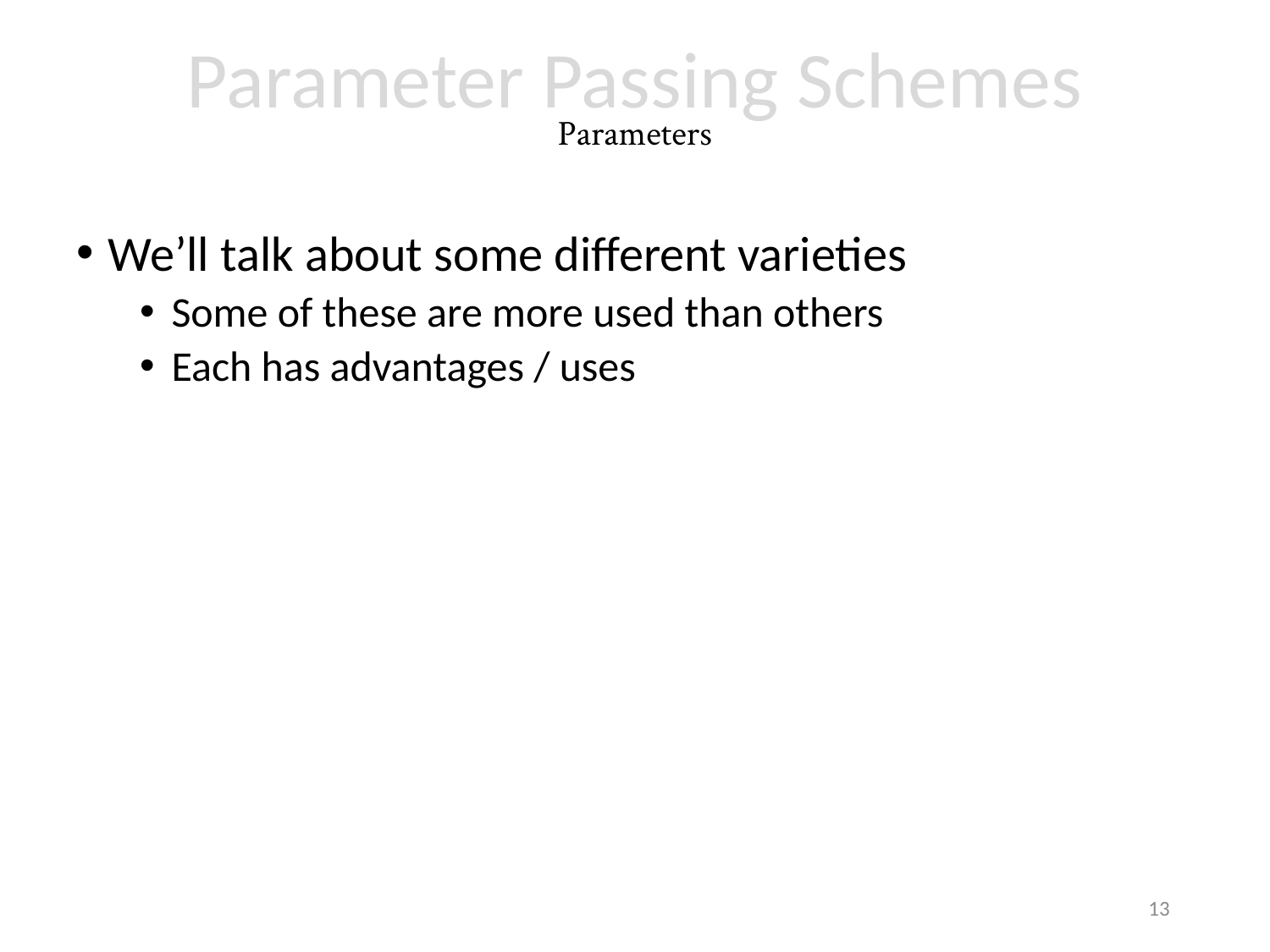

# Parameter Passing Schemes Parameters
We’ll talk about some different varieties
Some of these are more used than others
Each has advantages / uses
13